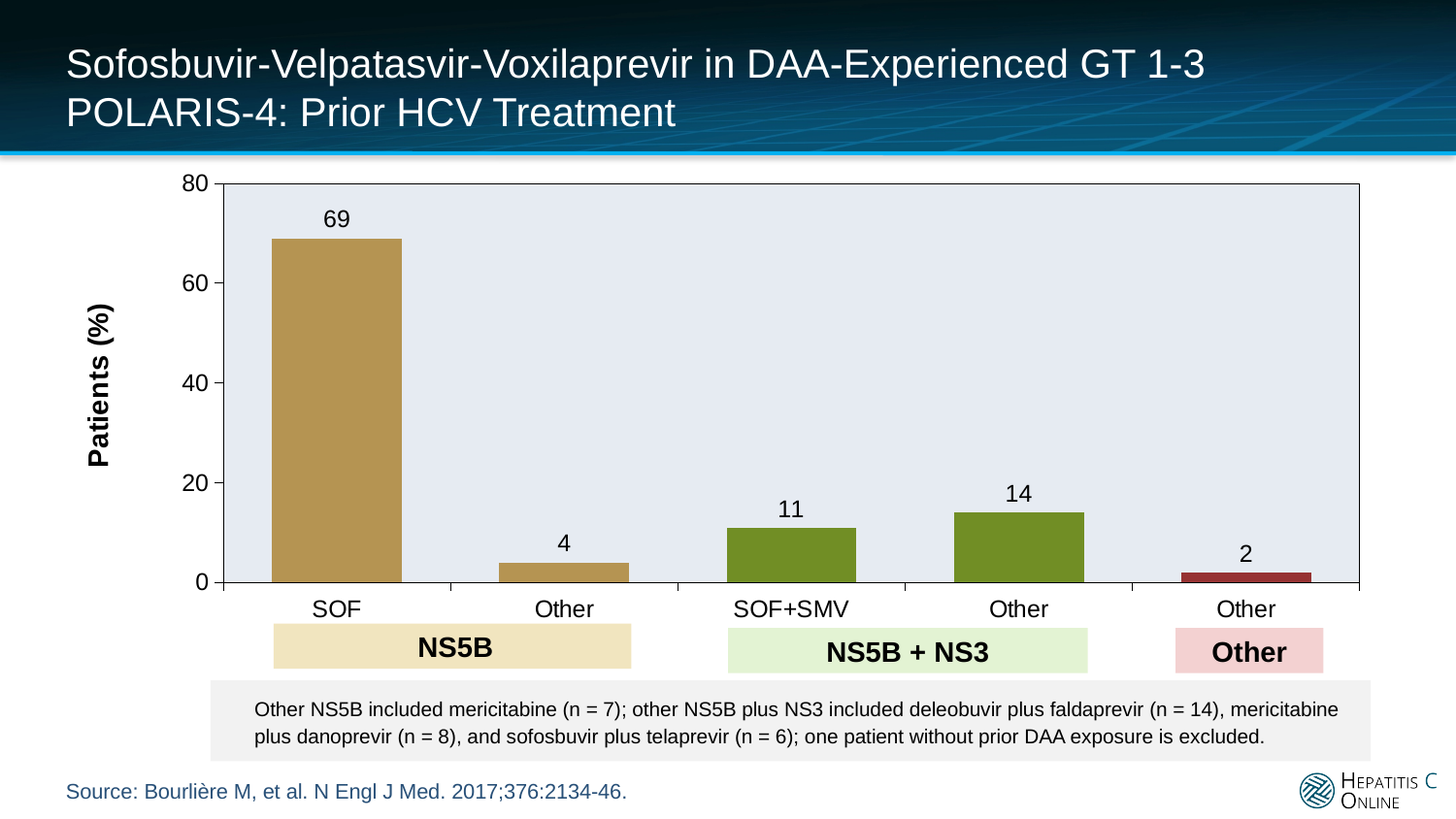

# Sofosbuvir-Velpatasvir-Voxilaprevir in DAA-Experienced GT 1-3 POLARIS-4: Prior HCV Treatment

### Chart

| Category |  |
|---|---|
| SOF | 69.0 |
| Other | 4.0 |
| SOF+SMV | 11.0 |
| Other | 14.0 |
| Other | 2.0 |
NS5B
NS5B + NS3
Other
Other NS5B included mericitabine (n = 7); other NS5B plus NS3 included deleobuvir plus faldaprevir (n = 14), mericitabine plus danoprevir (n = 8), and sofosbuvir plus telaprevir (n = 6); one patient without prior DAA exposure is excluded.
Source: Bourlière M, et al. N Engl J Med. 2017;376:2134-46.